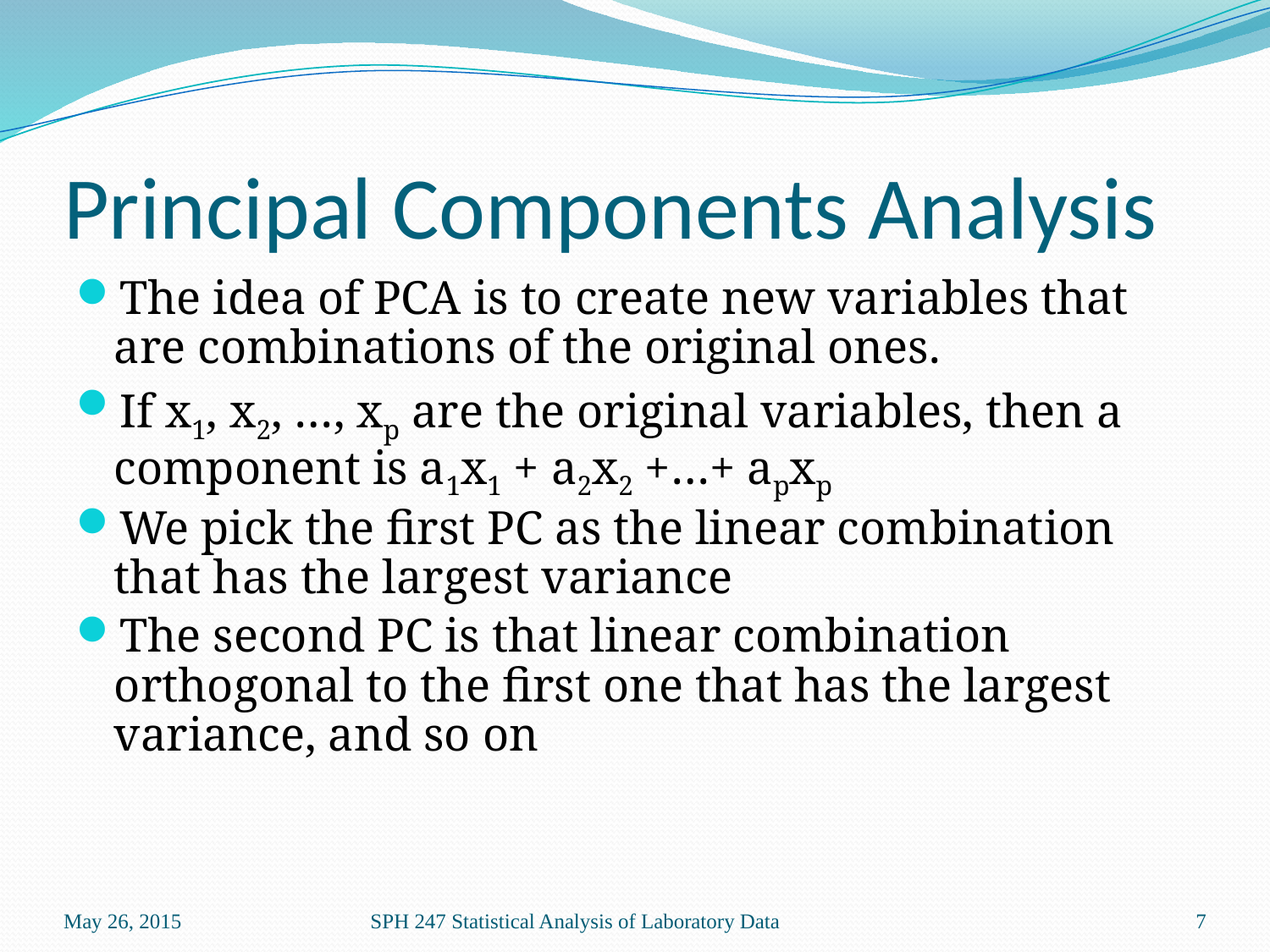

# Principal Components Analysis
The idea of PCA is to create new variables that are combinations of the original ones.
If x1, x2, …, xp are the original variables, then a component is a1x1 + a2x2 +…+ apxp
We pick the first PC as the linear combination that has the largest variance
The second PC is that linear combination orthogonal to the first one that has the largest variance, and so on
May 26, 2015
SPH 247 Statistical Analysis of Laboratory Data
7